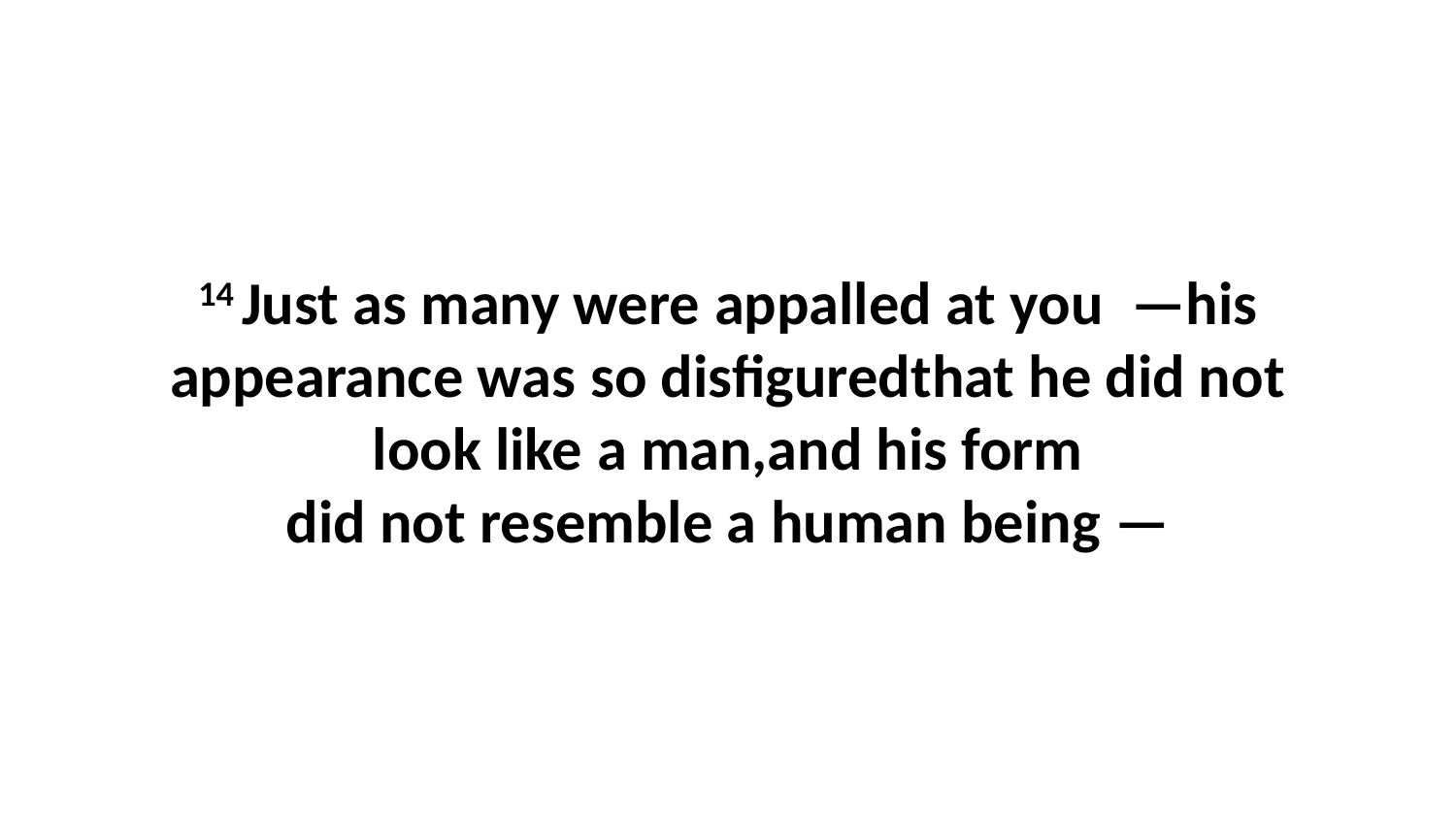

14 Just as many were appalled at you  —his appearance was so disfiguredthat he did not look like a man,and his form did not resemble a human being —